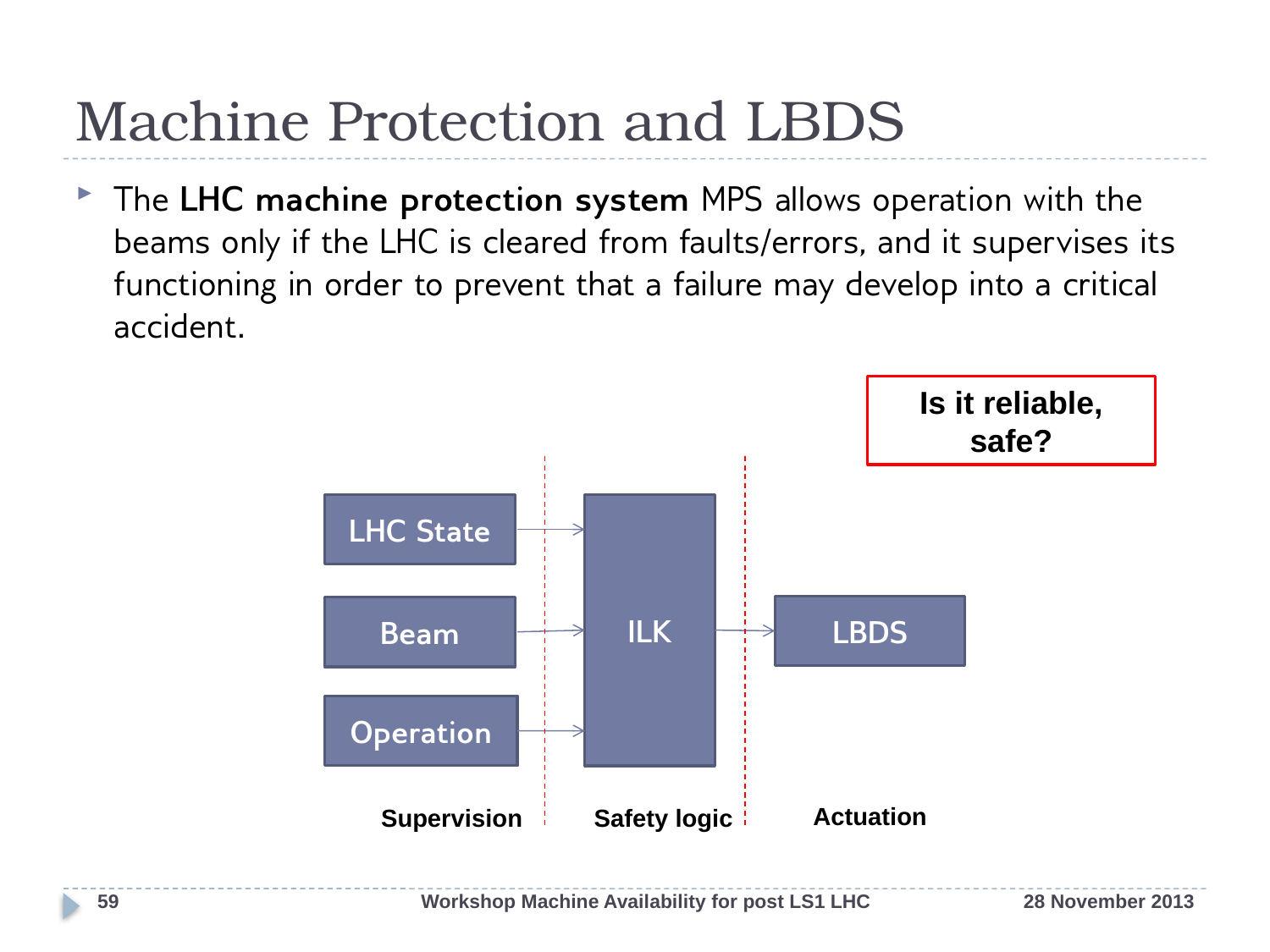

# Machine Protection and LBDS
The LHC machine protection system MPS allows operation with the beams only if the LHC is cleared from faults/errors, and it supervises its functioning in order to prevent that a failure may develop into a critical accident.

Is it reliable, safe?
LHC State
ILK
LBDS
Beam
Operation
Actuation
Supervision
Safety logic
59
Workshop Machine Availability for post LS1 LHC
28 November 2013